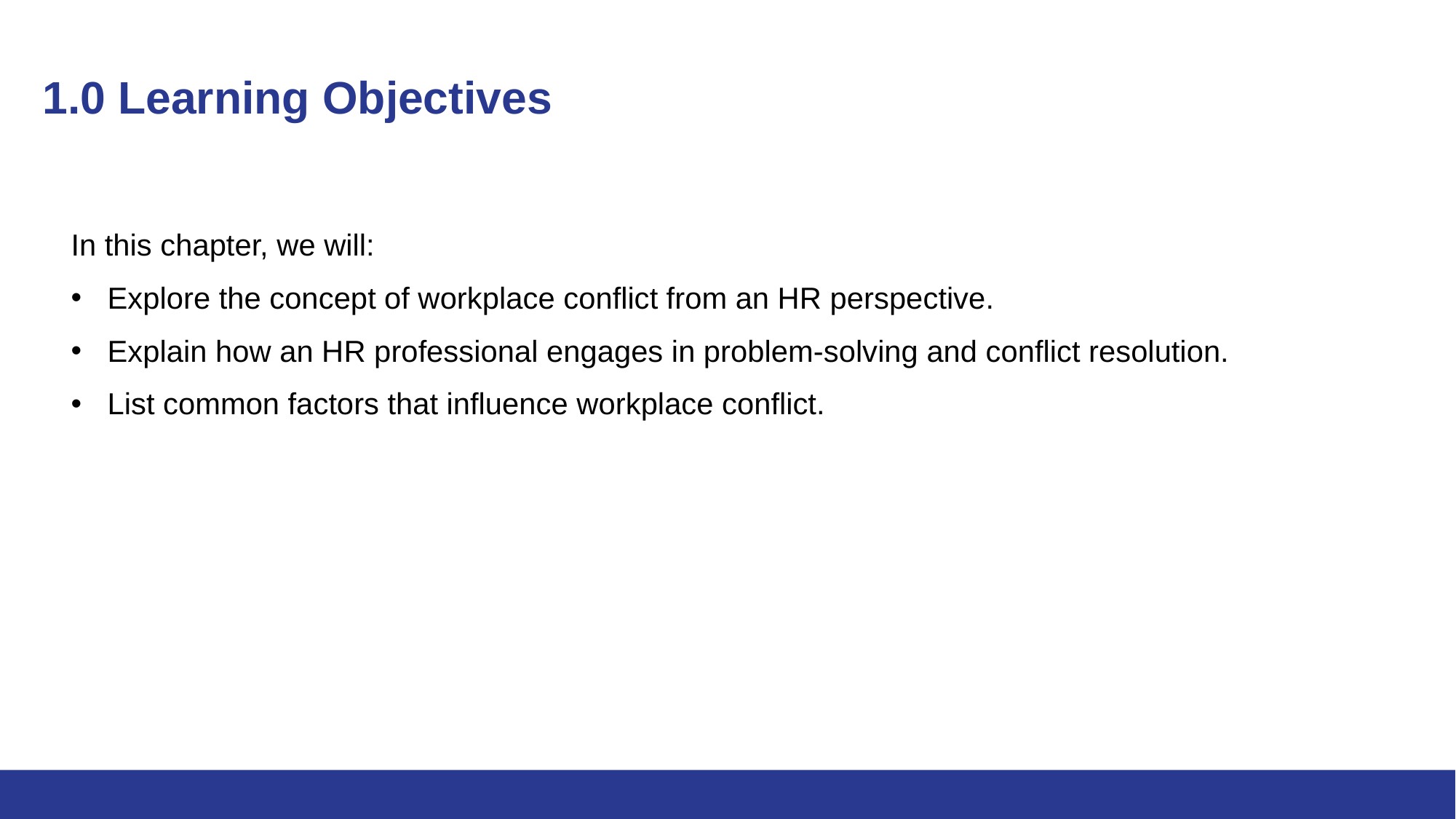

# 1.0 Learning Objectives
In this chapter, we will:
Explore the concept of workplace conflict from an HR perspective.
Explain how an HR professional engages in problem-solving and conflict resolution.
List common factors that influence workplace conflict.